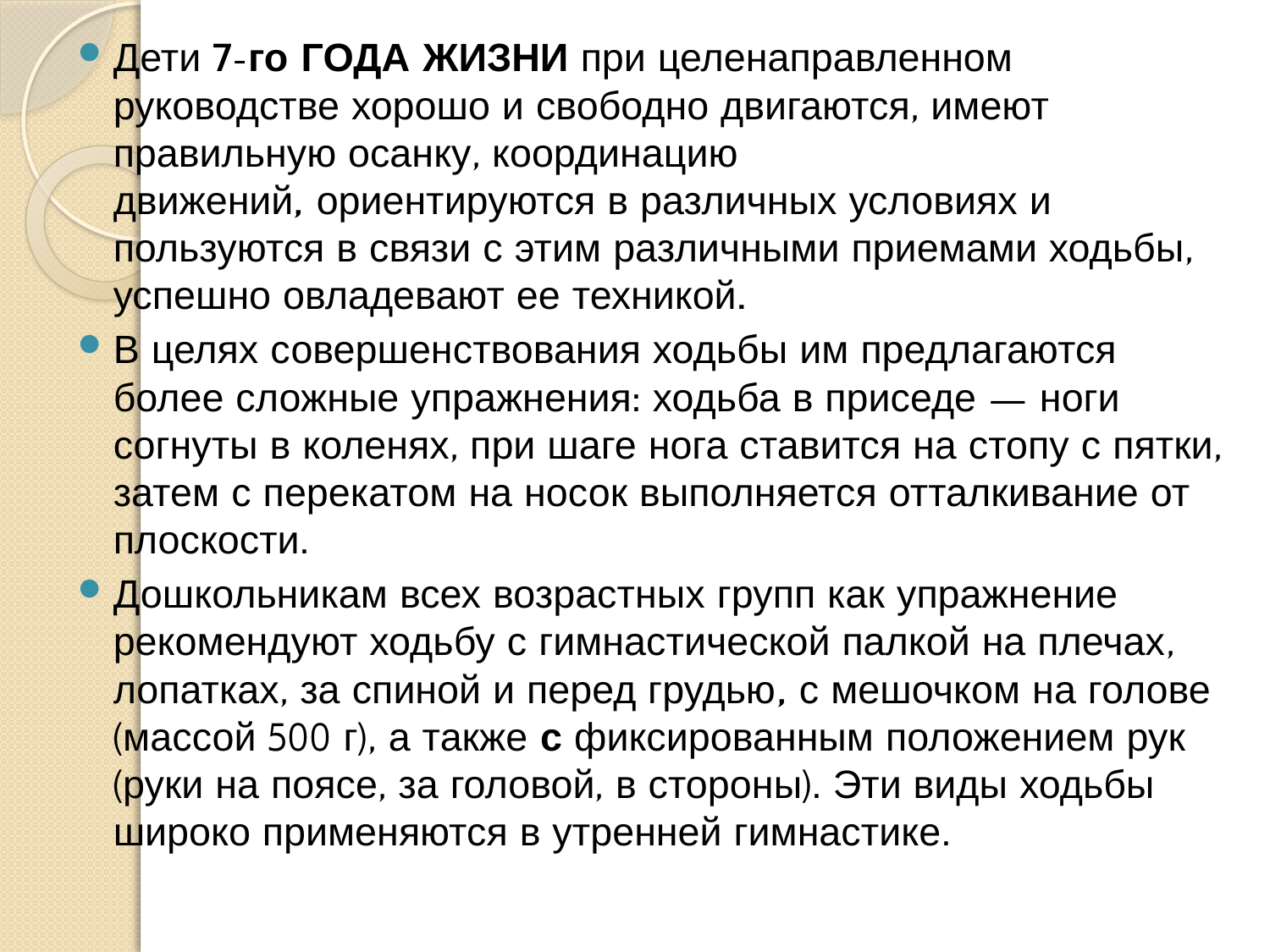

Дети 7-го ГОДА ЖИЗНИ при целенаправленном руководстве хорошо и свободно двигаются, имеют правильную осанку, координацию движений, ориентируются в различных условиях и пользуются в связи с этим различными приемами ходьбы, успешно овладевают ее техникой.
В целях совершенствования ходьбы им предлагаются более сложные упражнения: ходьба в приседе — ноги согнуты в коленях, при шаге нога ставится на стопу с пятки, затем с перекатом на носок выполняется отталкивание от плоскости.
Дошкольникам всех возрастных групп как упражнение рекомендуют ходьбу с гимнастической палкой на плечах, лопатках, за спиной и перед грудью, с мешочком на голове (массой 500 г), а также с фиксированным положением рук (руки на поясе, за головой, в стороны). Эти виды ходьбы широко применяются в утренней гимнастике.

#